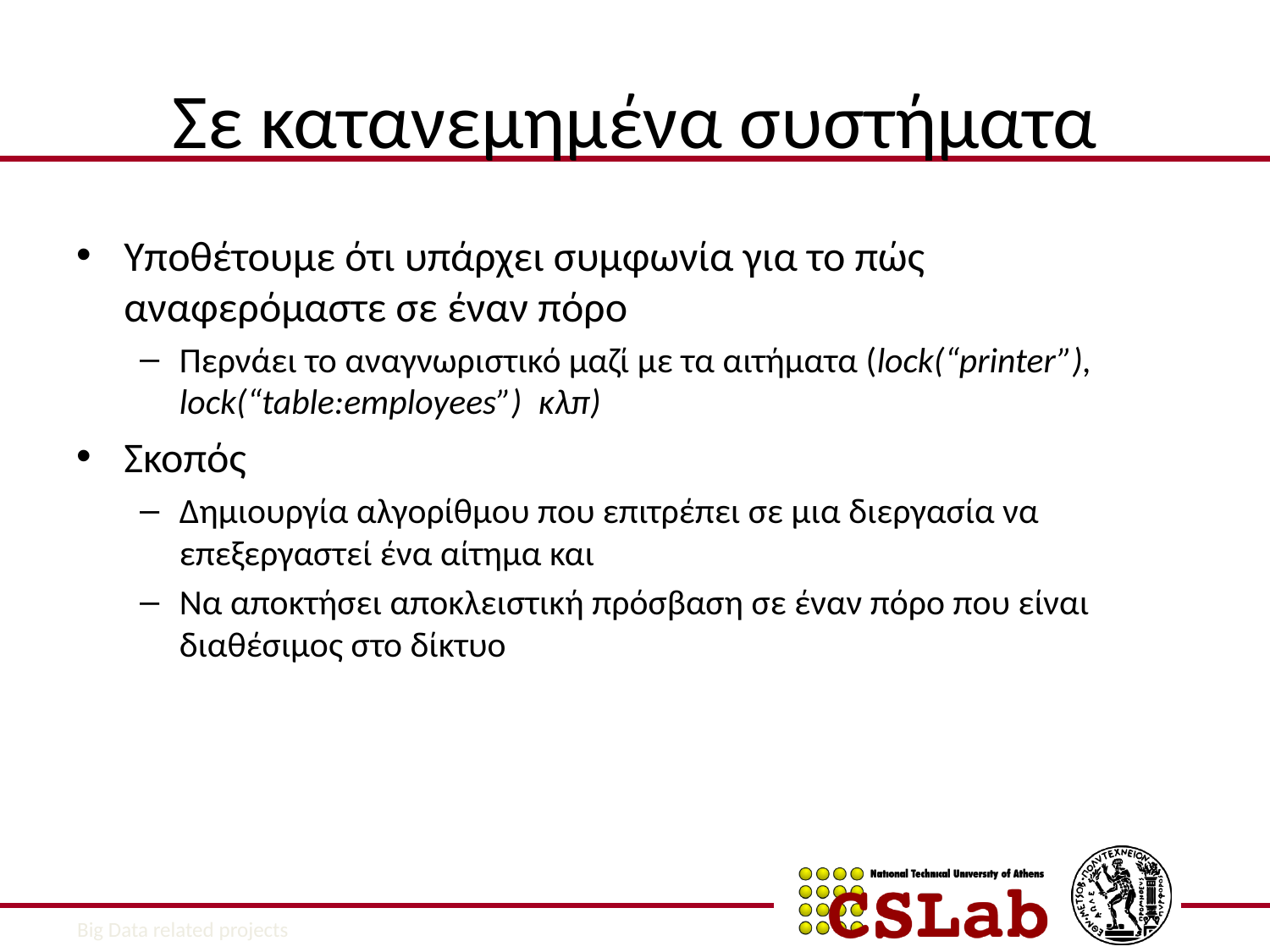

# Σε κατανεμημένα συστήματα
Υποθέτουμε ότι υπάρχει συμφωνία για το πώς αναφερόμαστε σε έναν πόρο
Περνάει το αναγνωριστικό μαζί με τα αιτήματα (lock(“printer”), lock(“table:employees”)  κλπ)
Σκοπός
Δημιουργία αλγορίθμου που επιτρέπει σε μια διεργασία να επεξεργαστεί ένα αίτημα και
Να αποκτήσει αποκλειστική πρόσβαση σε έναν πόρο που είναι διαθέσιμος στο δίκτυο